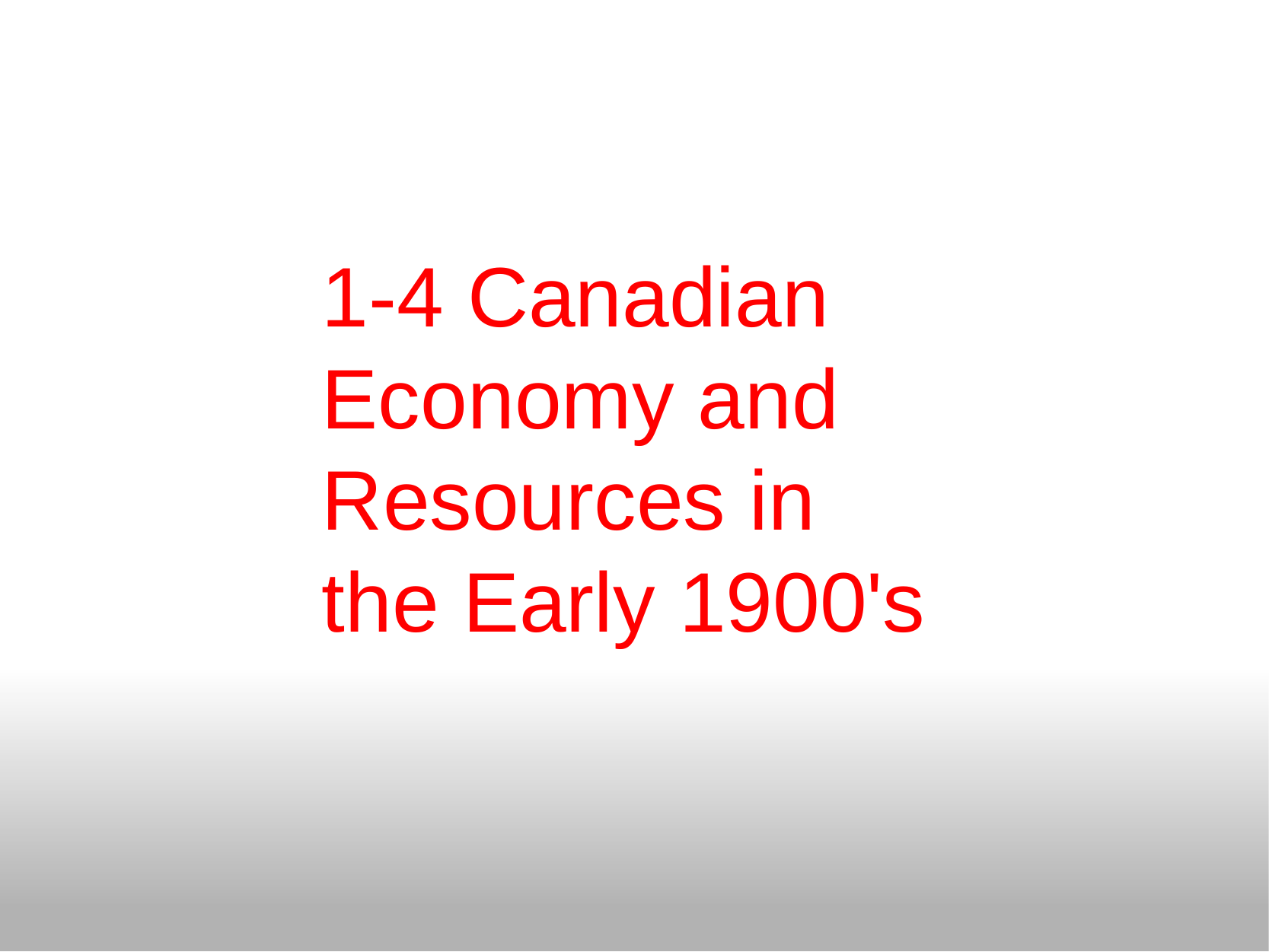

1-4 Canadian Economy and Resources in the Early 1900's